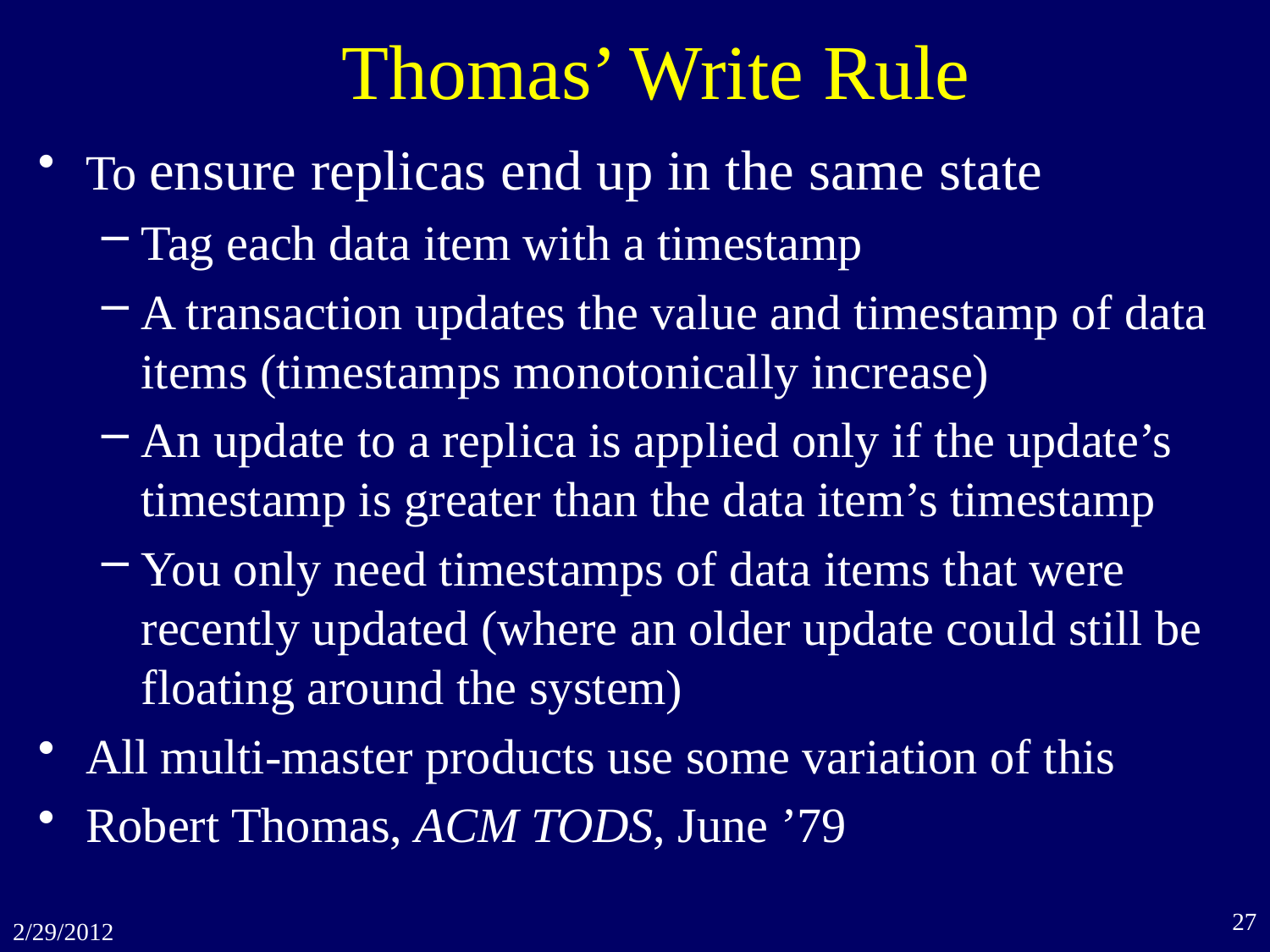

# Thomas’ Write Rule
To ensure replicas end up in the same state
Tag each data item with a timestamp
A transaction updates the value and timestamp of data items (timestamps monotonically increase)
An update to a replica is applied only if the update’s timestamp is greater than the data item’s timestamp
You only need timestamps of data items that were recently updated (where an older update could still be floating around the system)
All multi-master products use some variation of this
Robert Thomas, ACM TODS, June ’79
27
2/29/2012